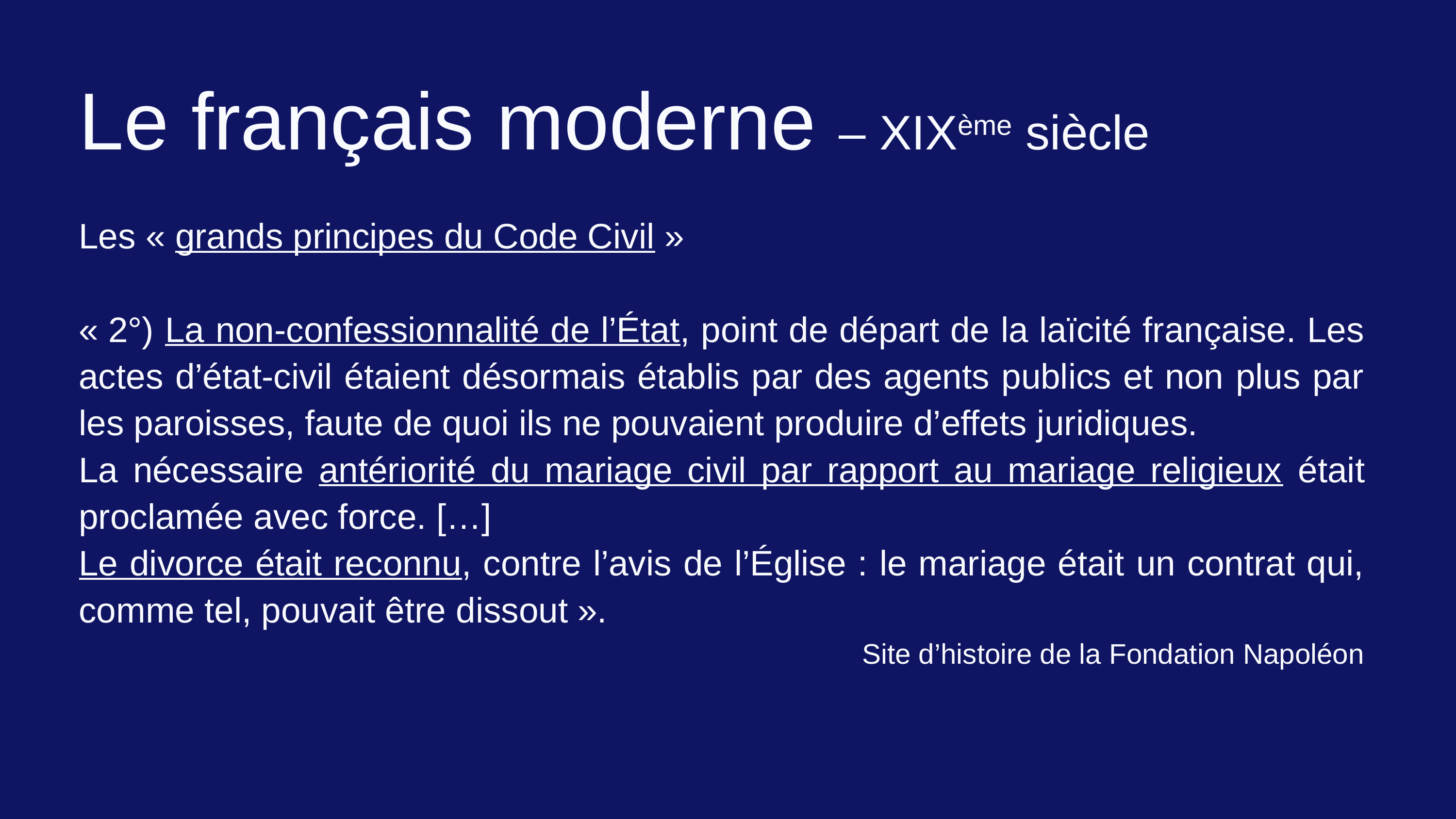

Le français moderne – XIXème siècle
Les « grands principes du Code Civil »

« 2°) La non-confessionnalité de l’État, point de départ de la laïcité française. Les actes d’état-civil étaient désormais établis par des agents publics et non plus par les paroisses, faute de quoi ils ne pouvaient produire d’effets juridiques.
La nécessaire antériorité du mariage civil par rapport au mariage religieux était proclamée avec force. […]
Le divorce était reconnu, contre l’avis de l’Église : le mariage était un contrat qui, comme tel, pouvait être dissout ».
Site d’histoire de la Fondation Napoléon